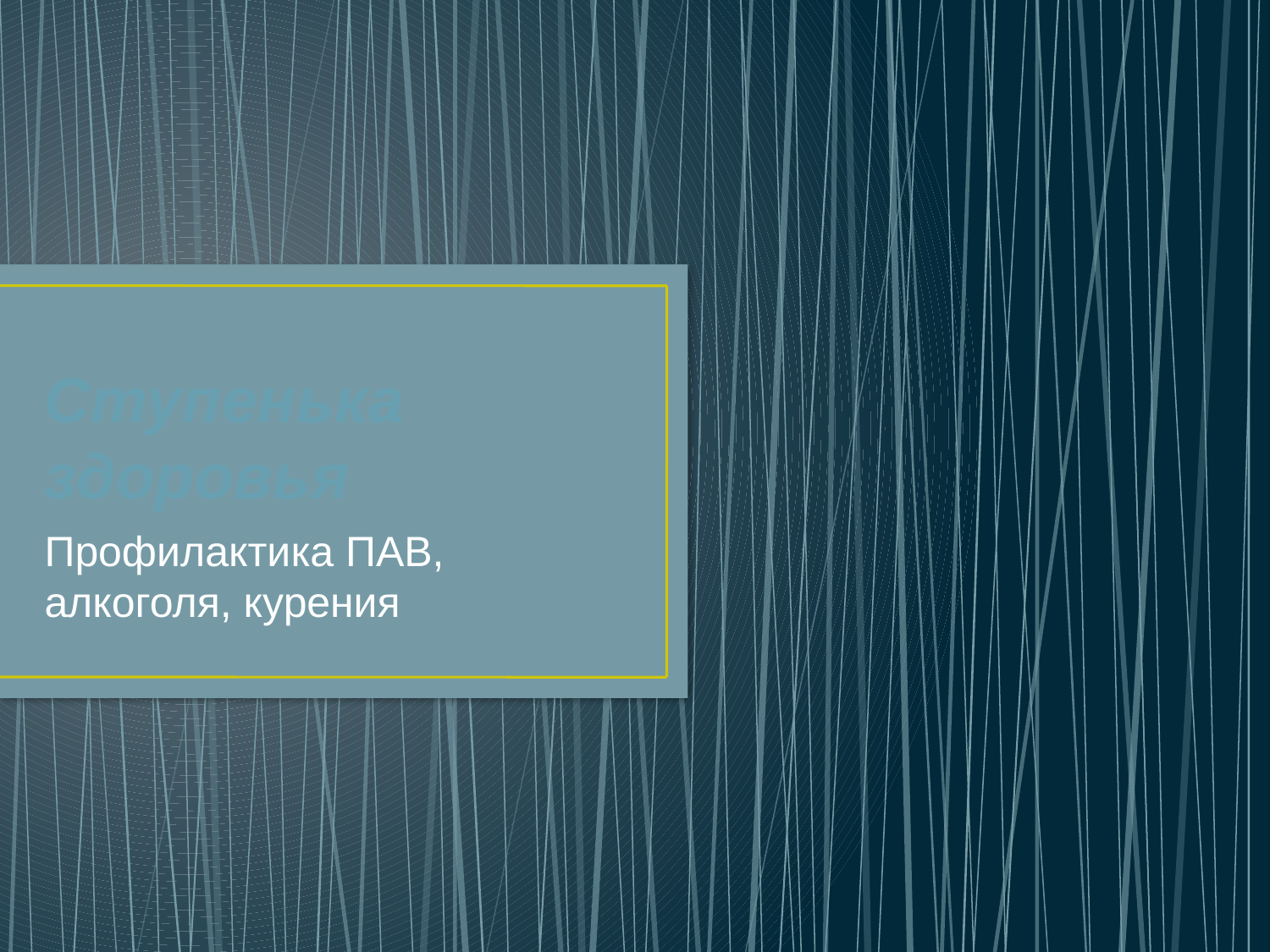

# Ступенька здоровья
Профилактика ПАВ, алкоголя, курения